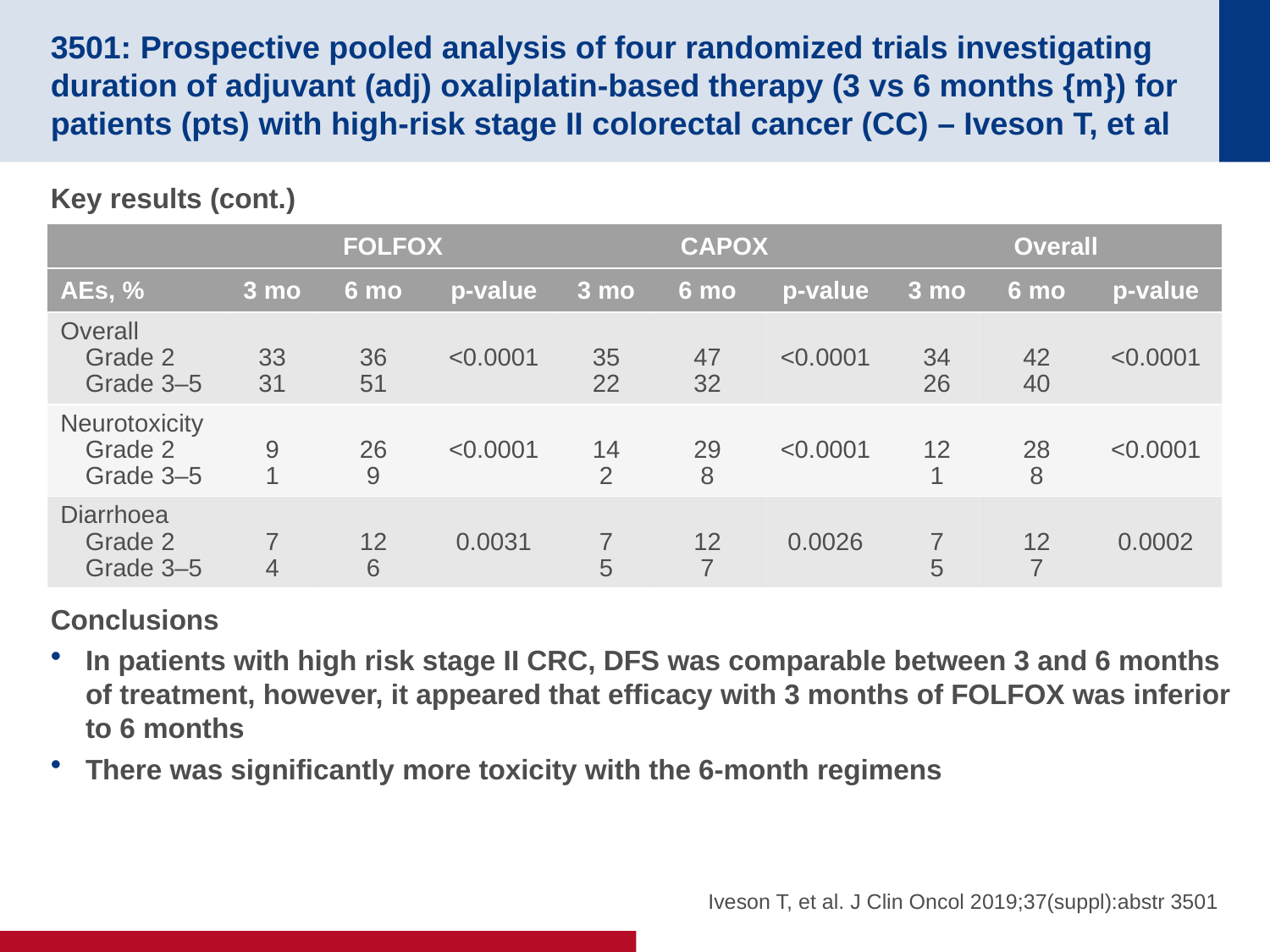

# 3501: Prospective pooled analysis of four randomized trials investigating duration of adjuvant (adj) oxaliplatin-based therapy (3 vs 6 months {m}) for patients (pts) with high-risk stage II colorectal cancer (CC) – Iveson T, et al
Key results (cont.)
Conclusions
In patients with high risk stage II CRC, DFS was comparable between 3 and 6 months of treatment, however, it appeared that efficacy with 3 months of FOLFOX was inferior to 6 months
There was significantly more toxicity with the 6-month regimens
|  | FOLFOX |  |  | CAPOX |  |  | Overall |  |  |
| --- | --- | --- | --- | --- | --- | --- | --- | --- | --- |
| AEs, % | 3 mo | 6 mo | p-value | 3 mo | 6 mo | p-value | 3 mo | 6 mo | p-value |
| Overall Grade 2 Grade 3–5 | 33 31 | 36 51 | <0.0001 | 35 22 | 47 32 | <0.0001 | 34 26 | 42 40 | <0.0001 |
| Neurotoxicity Grade 2 Grade 3–5 | 9 1 | 26 9 | <0.0001 | 14 2 | 29 8 | <0.0001 | 12 1 | 28 8 | <0.0001 |
| Diarrhoea Grade 2 Grade 3–5 | 7 4 | 12 6 | 0.0031 | 7 5 | 12 7 | 0.0026 | 7 5 | 12 7 | 0.0002 |
Iveson T, et al. J Clin Oncol 2019;37(suppl):abstr 3501